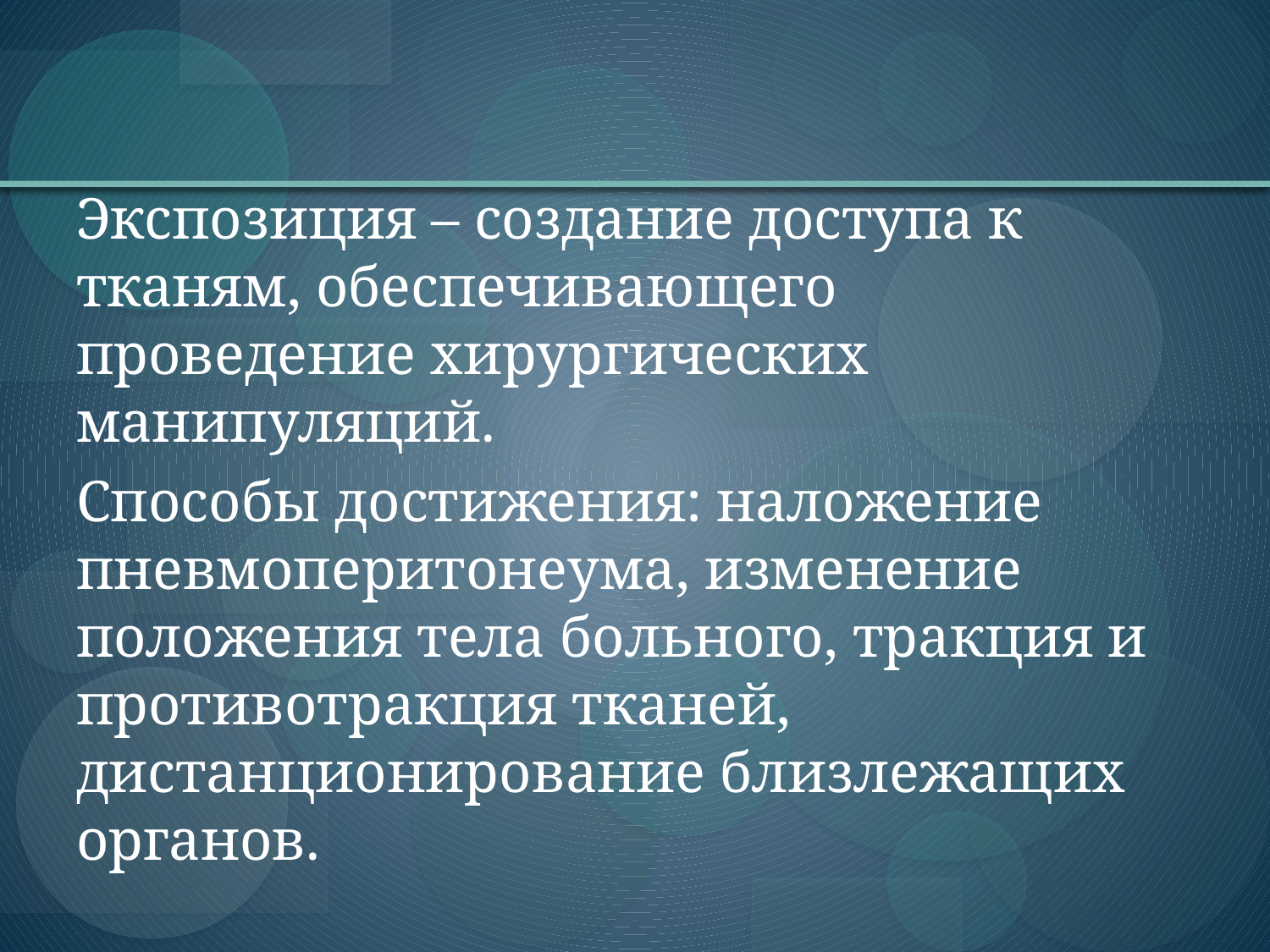

Экспозиция – создание доступа к тканям, обеспечивающего проведение хирургических манипуляций.
Способы достижения: наложение пневмоперитонеума, изменение положения тела больного, тракция и противотракция тканей, дистанционирование близлежащих органов.